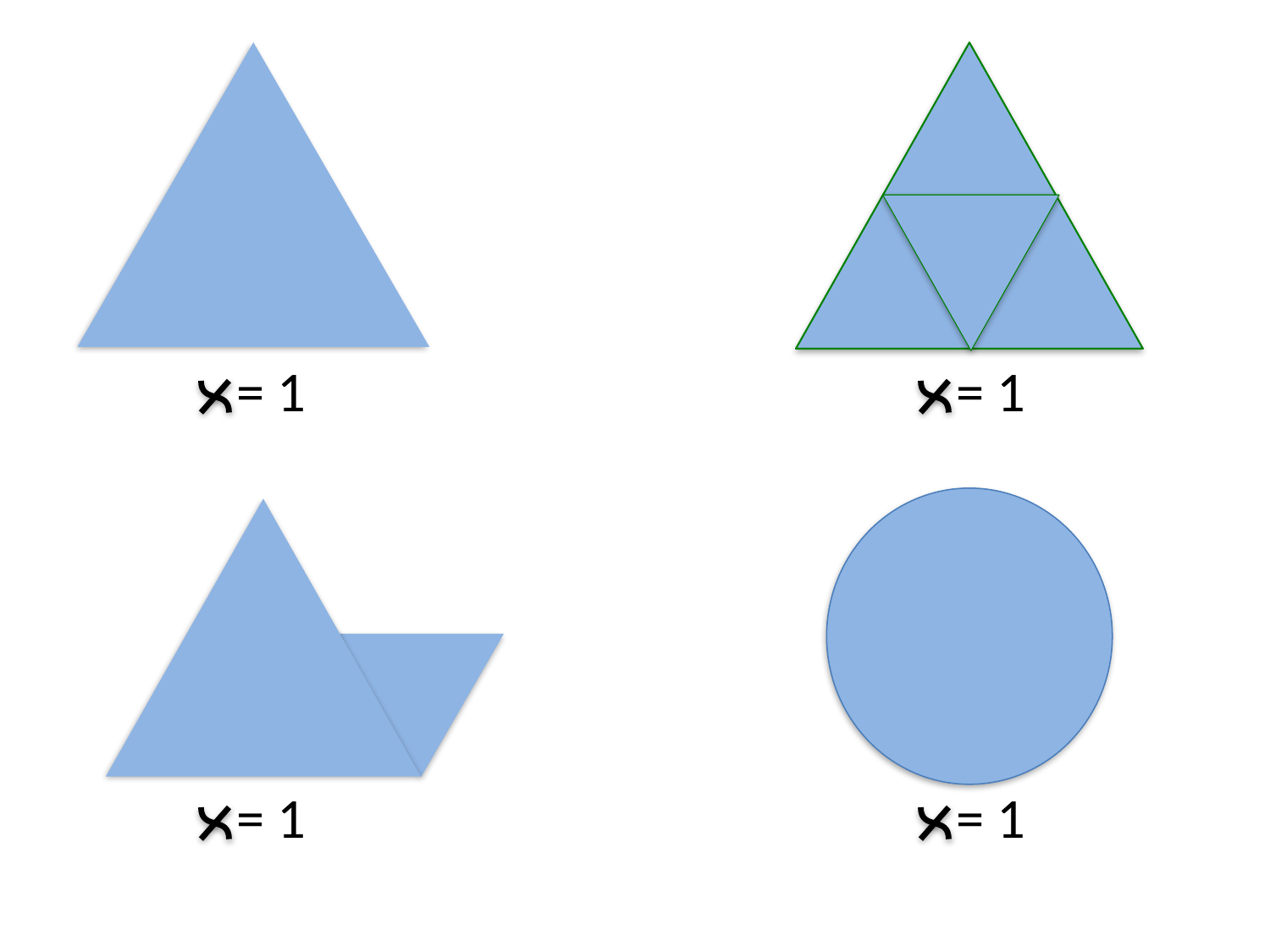

= 1
 = 1

 = 1
 = 1